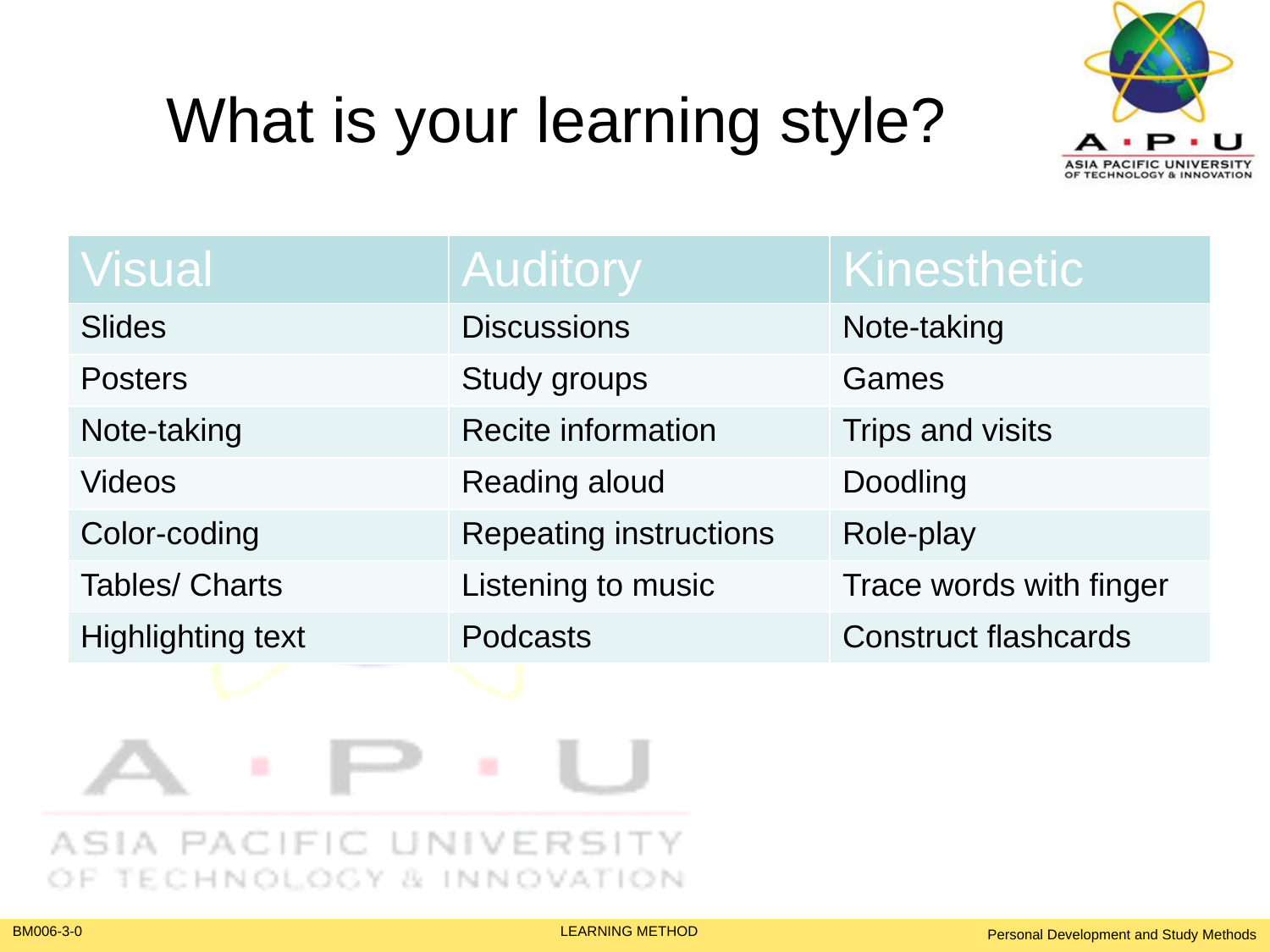

# What is your learning style?
| Visual | Auditory | Kinesthetic |
| --- | --- | --- |
| Slides | Discussions | Note-taking |
| Posters | Study groups | Games |
| Note-taking | Recite information | Trips and visits |
| Videos | Reading aloud | Doodling |
| Color-coding | Repeating instructions | Role-play |
| Tables/ Charts | Listening to music | Trace words with finger |
| Highlighting text | Podcasts | Construct flashcards |
Personal Development and Study Methods